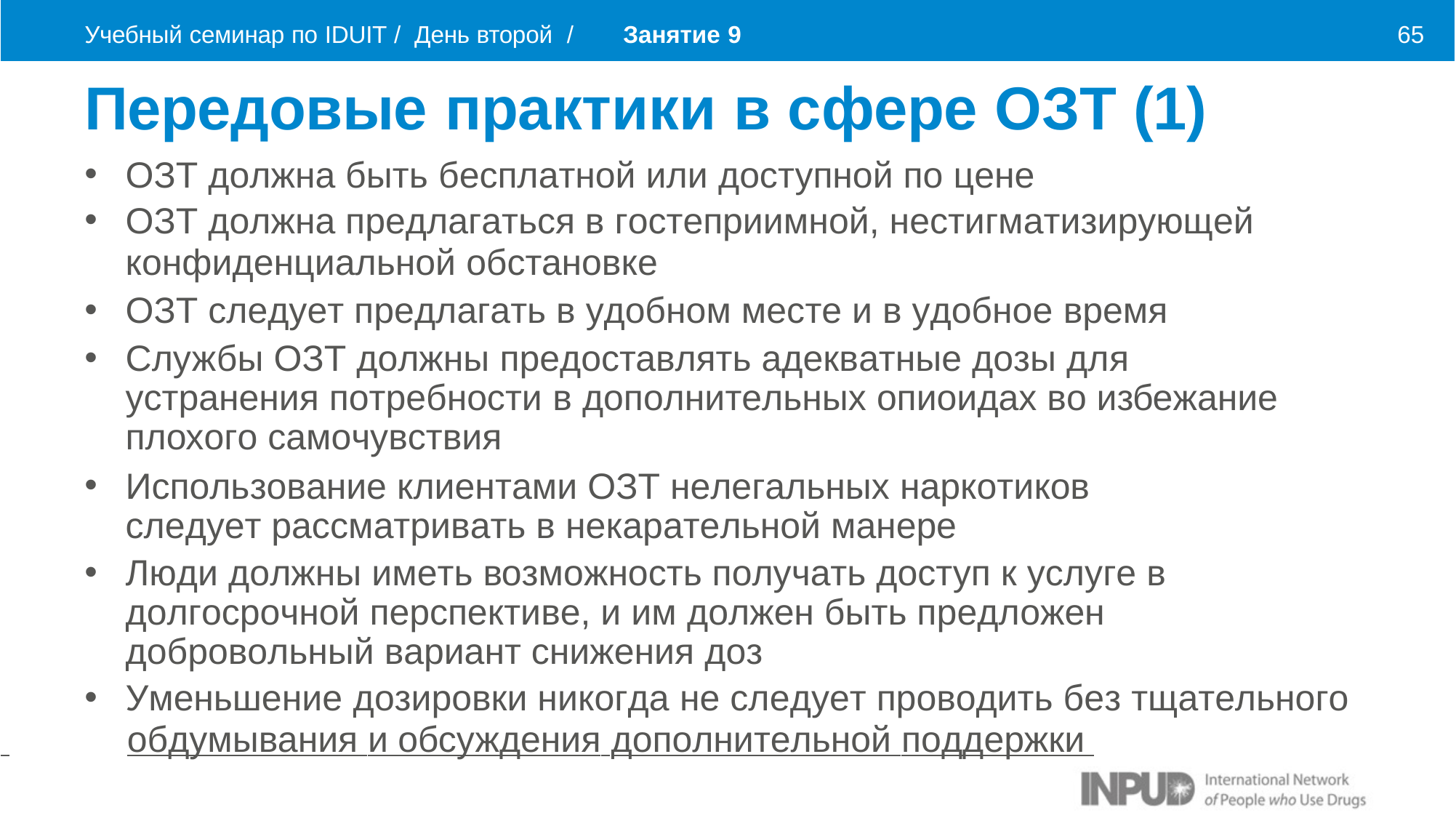

Учебный семинар по IDUIT /  День второй  /	Занятие 9
Передовые практики в сфере ОЗТ (1)
65
ОЗТ должна быть бесплатной или доступной по цене
ОЗТ должна предлагаться в гостеприимной, нестигматизирующей
конфиденциальной обстановке
ОЗТ следует предлагать в удобном месте и в удобное время
Службы ОЗТ должны предоставлять адекватные дозы для устранения потребности в дополнительных опиоидах во избежание плохого самочувствия
Использование клиентами ОЗТ нелегальных наркотиков следует рассматривать в некарательной манере
Люди должны иметь возможность получать доступ к услуге в долгосрочной перспективе, и им должен быть предложен добровольный вариант снижения доз
Уменьшение дозировки никогда не следует проводить без тщательного
 	обдумывания и обсуждения дополнительной поддержки